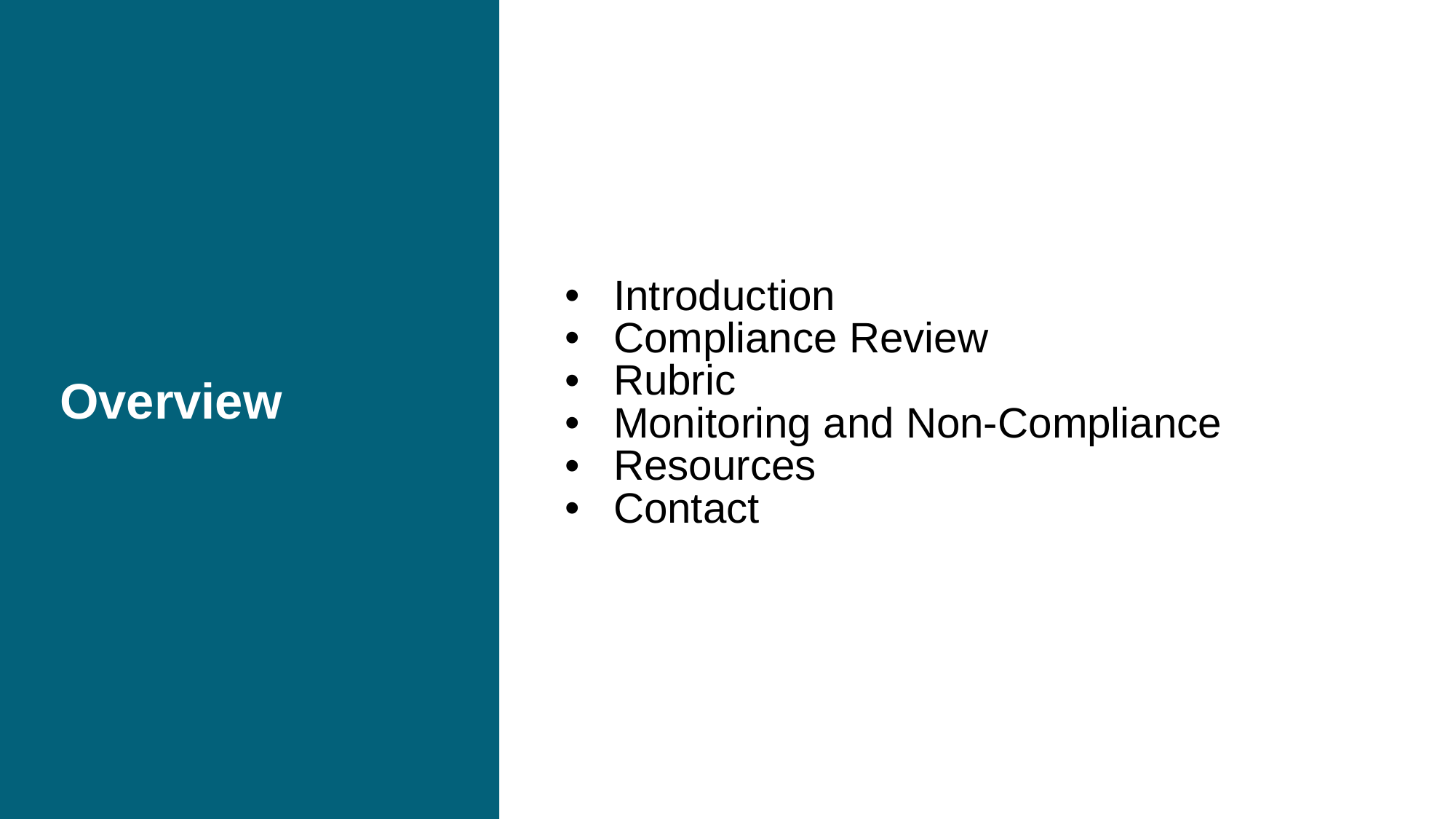

# Overview
Introduction
Compliance Review
Rubric
Monitoring and Non-Compliance
Resources
Contact